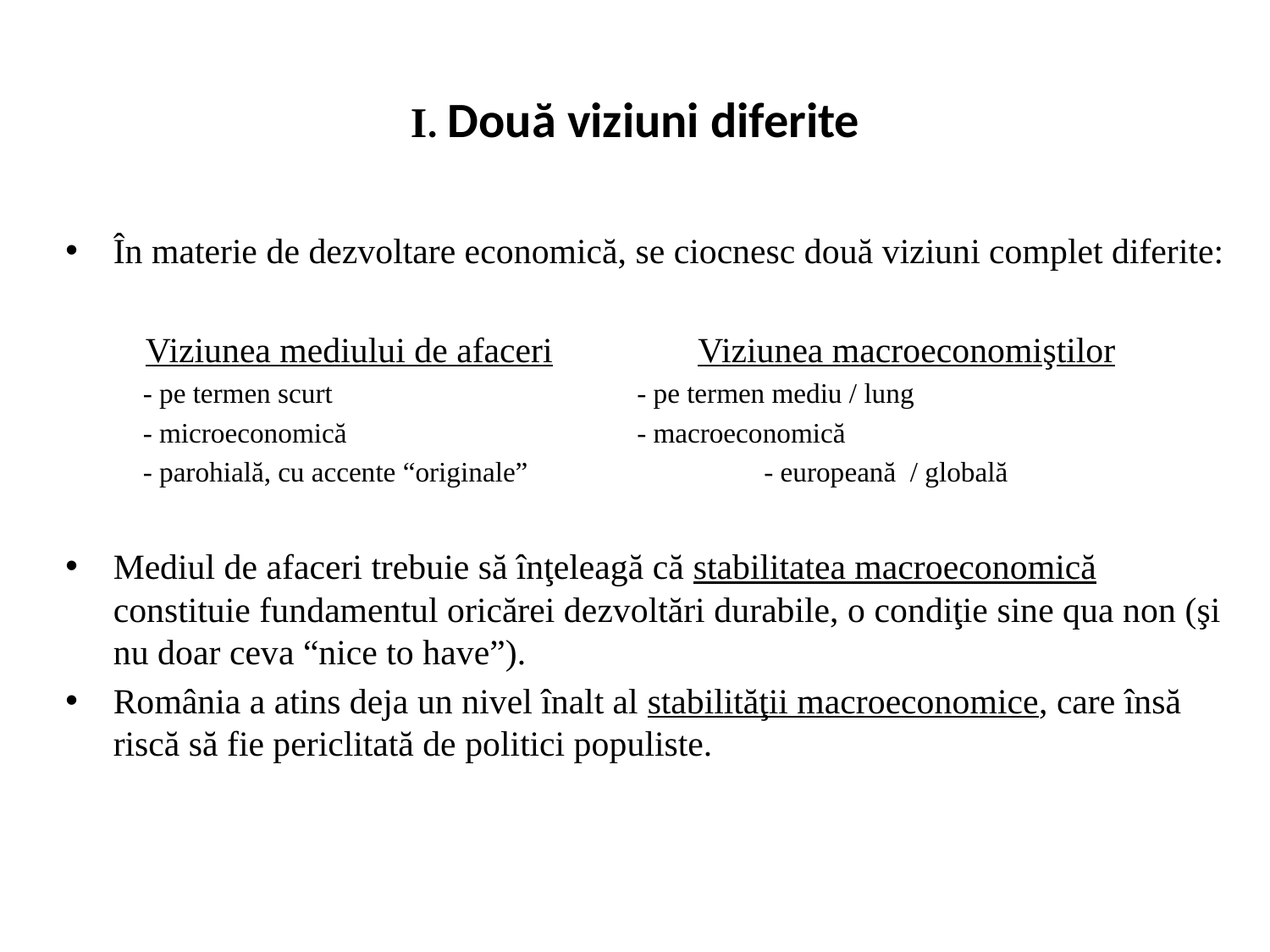

# I. Două viziuni diferite
În materie de dezvoltare economică, se ciocnesc două viziuni complet diferite:

         Viziunea mediului de afaceri	              Viziunea macroeconomiştilor
  - pe termen scurt 			- pe termen mediu / lung
  - microeconomică			- macroeconomică
  - parohială, cu accente “originale” 		- europeană  / globală

Mediul de afaceri trebuie să înţeleagă că stabilitatea macroeconomică constituie fundamentul oricărei dezvoltări durabile, o condiţie sine qua non (şi nu doar ceva “nice to have”).
România a atins deja un nivel înalt al stabilităţii macroeconomice, care însă riscă să fie periclitată de politici populiste.